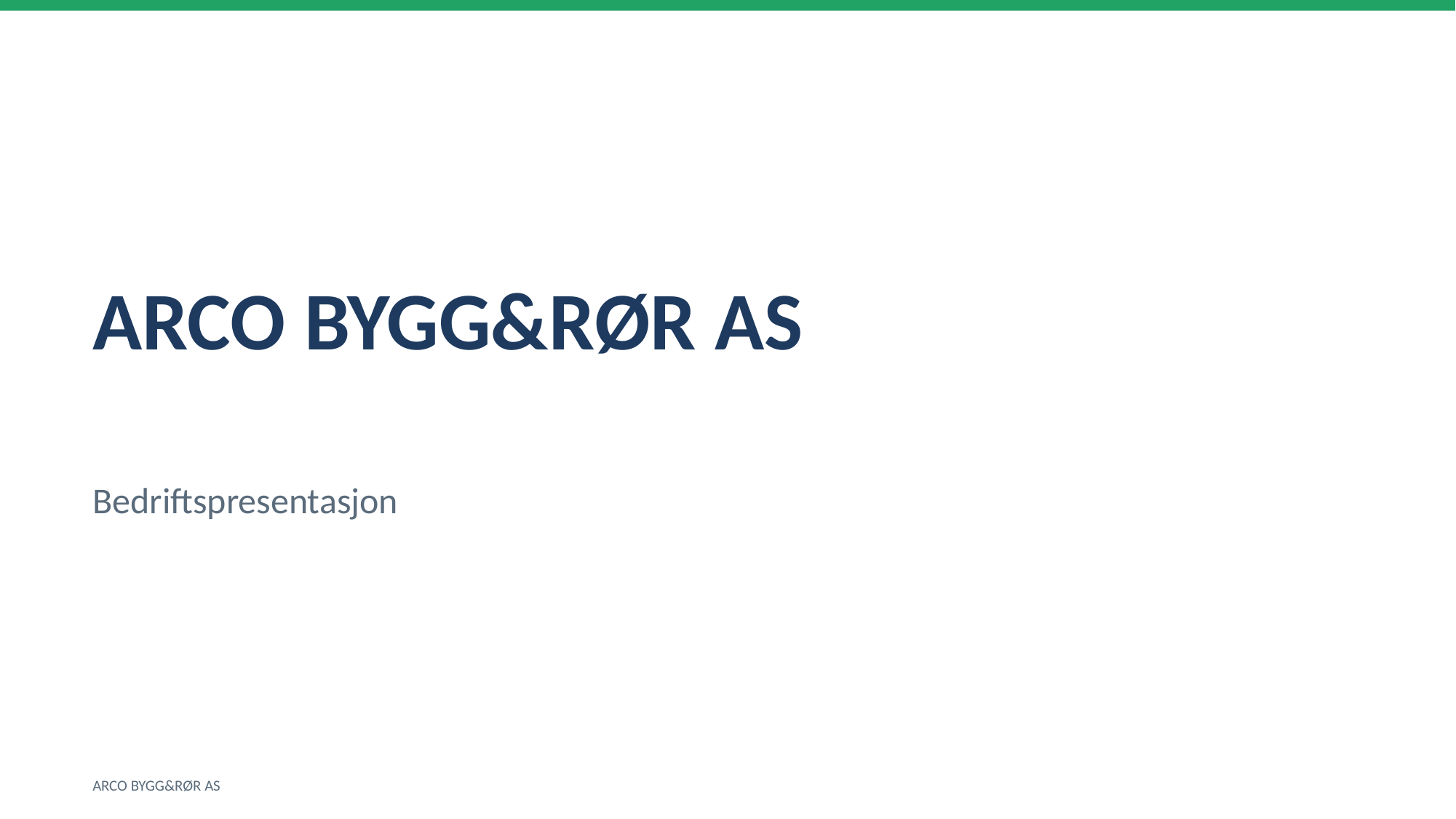

ARCO BYGG&RØR AS
Bedriftspresentasjon
ARCO BYGG&RØR AS